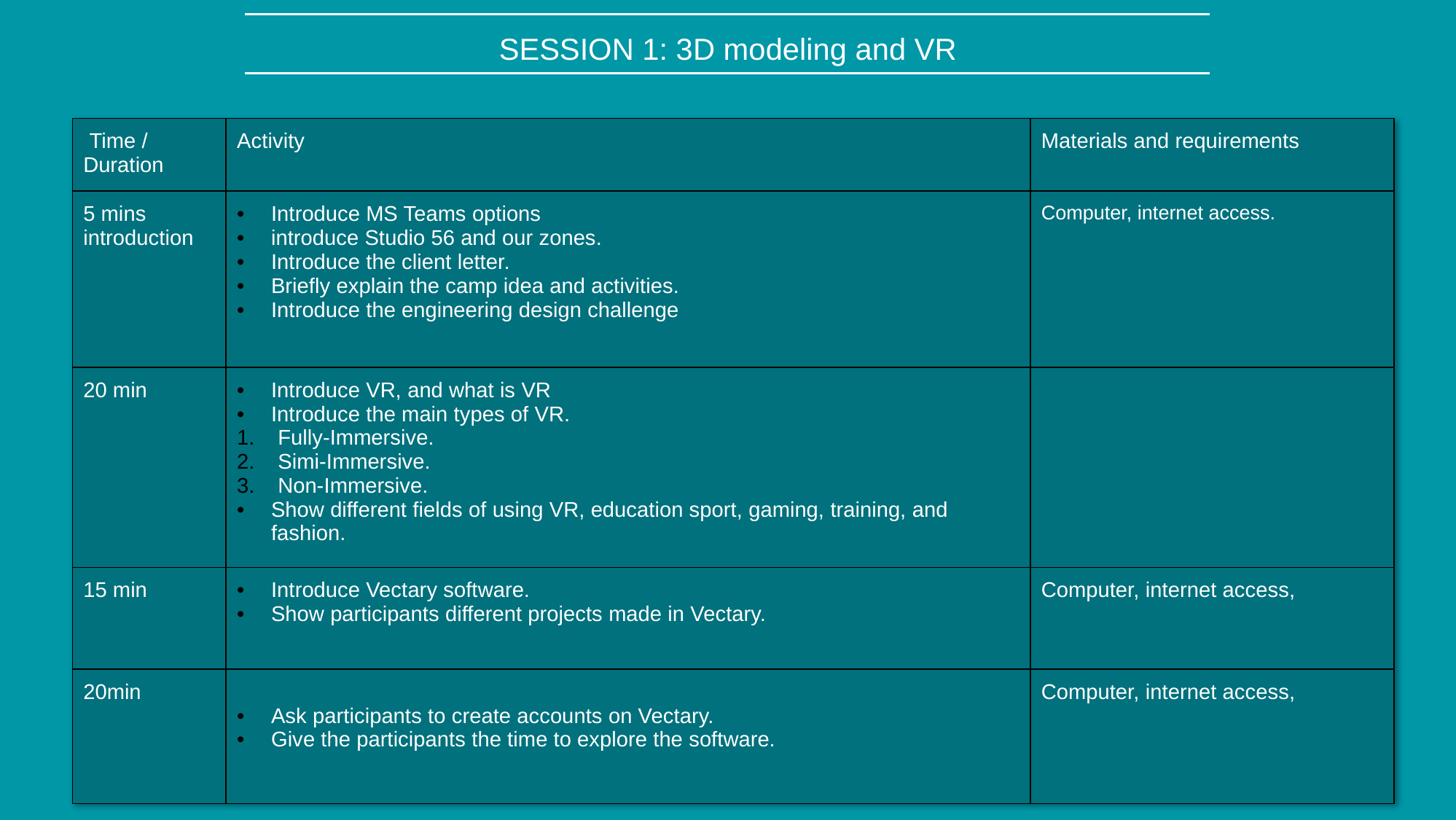

SESSION 1: 3D modeling and VR

| Time / Duration | Activity | Materials and requirements |
| --- | --- | --- |
| 5 mins introduction | Introduce MS Teams options introduce Studio 56 and our zones. Introduce the client letter. Briefly explain the camp idea and activities. Introduce the engineering design challenge | Computer, internet access. |
| 20 min | Introduce VR, and what is VR Introduce the main types of VR. Fully-Immersive. Simi-Immersive. Non-Immersive. Show different fields of using VR, education sport, gaming, training, and fashion. |  |
| 15 min | Introduce Vectary software. Show participants different projects made in Vectary. | Computer, internet access, |
| 20min | Ask participants to create accounts on Vectary. Give the participants the time to explore the software. | Computer, internet access, |